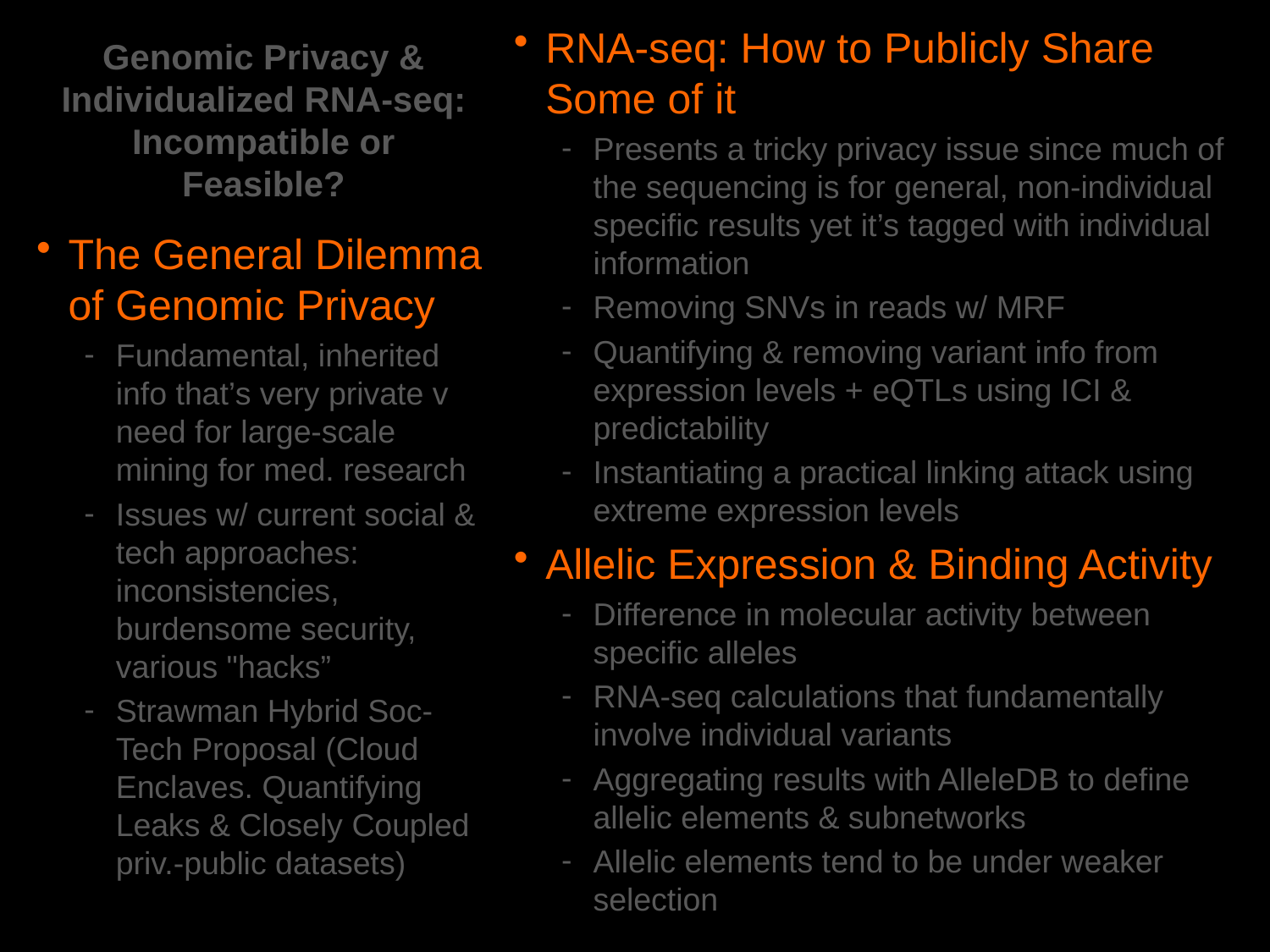

RNA-seq: How to Publicly Share Some of it
Presents a tricky privacy issue since much of the sequencing is for general, non-individual specific results yet it’s tagged with individual information
Removing SNVs in reads w/ MRF
Quantifying & removing variant info from expression levels + eQTLs using ICI & predictability
Instantiating a practical linking attack using extreme expression levels
Allelic Expression & Binding Activity
Difference in molecular activity between specific alleles
RNA-seq calculations that fundamentally involve individual variants
Aggregating results with AlleleDB to define allelic elements & subnetworks
Allelic elements tend to be under weaker selection

# Genomic Privacy & Individualized RNA-seq: Incompatible or Feasible?
The General Dilemma of Genomic Privacy
Fundamental, inherited info that’s very private v need for large-scale mining for med. research
Issues w/ current social & tech approaches: inconsistencies, burdensome security, various "hacks”
Strawman Hybrid Soc-Tech Proposal (Cloud Enclaves. Quantifying Leaks & Closely Coupled priv.-public datasets)